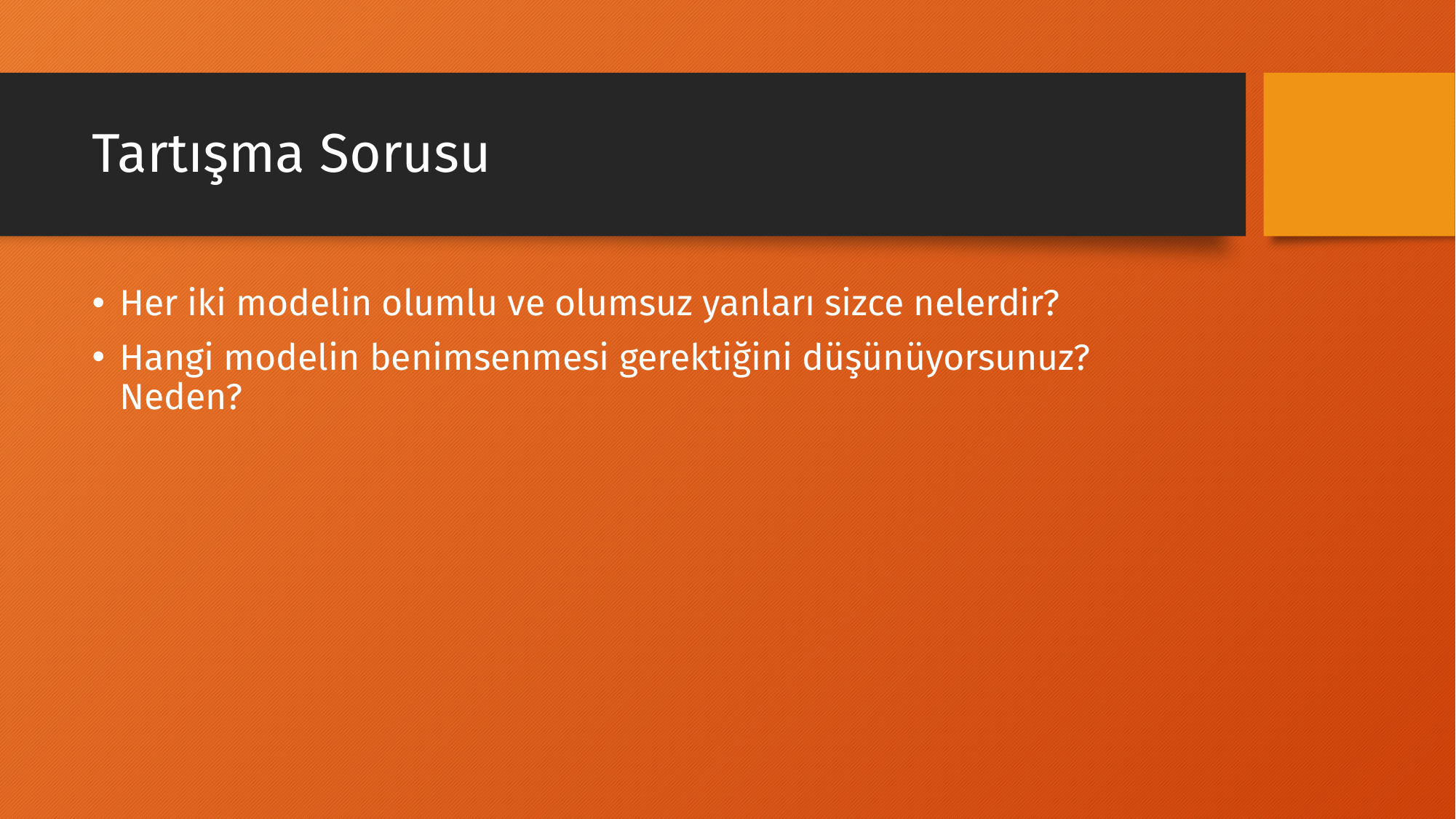

# Tartışma Sorusu
Her iki modelin olumlu ve olumsuz yanları sizce nelerdir?
Hangi modelin benimsenmesi gerektiğini düşünüyorsunuz? Neden?